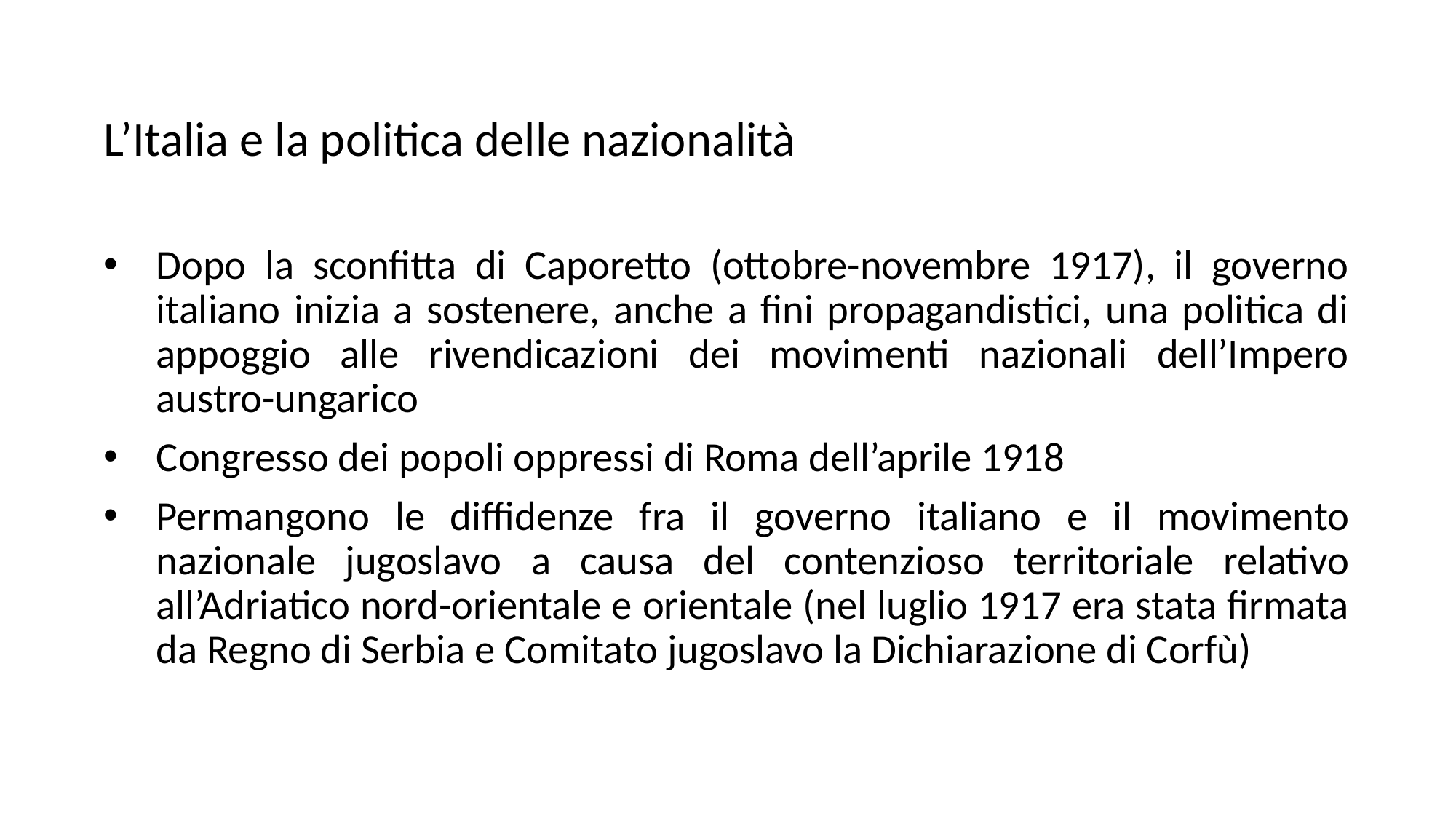

# L’Italia e la politica delle nazionalità
Dopo la sconfitta di Caporetto (ottobre-novembre 1917), il governo italiano inizia a sostenere, anche a fini propagandistici, una politica di appoggio alle rivendicazioni dei movimenti nazionali dell’Impero austro-ungarico
Congresso dei popoli oppressi di Roma dell’aprile 1918
Permangono le diffidenze fra il governo italiano e il movimento nazionale jugoslavo a causa del contenzioso territoriale relativo all’Adriatico nord-orientale e orientale (nel luglio 1917 era stata firmata da Regno di Serbia e Comitato jugoslavo la Dichiarazione di Corfù)